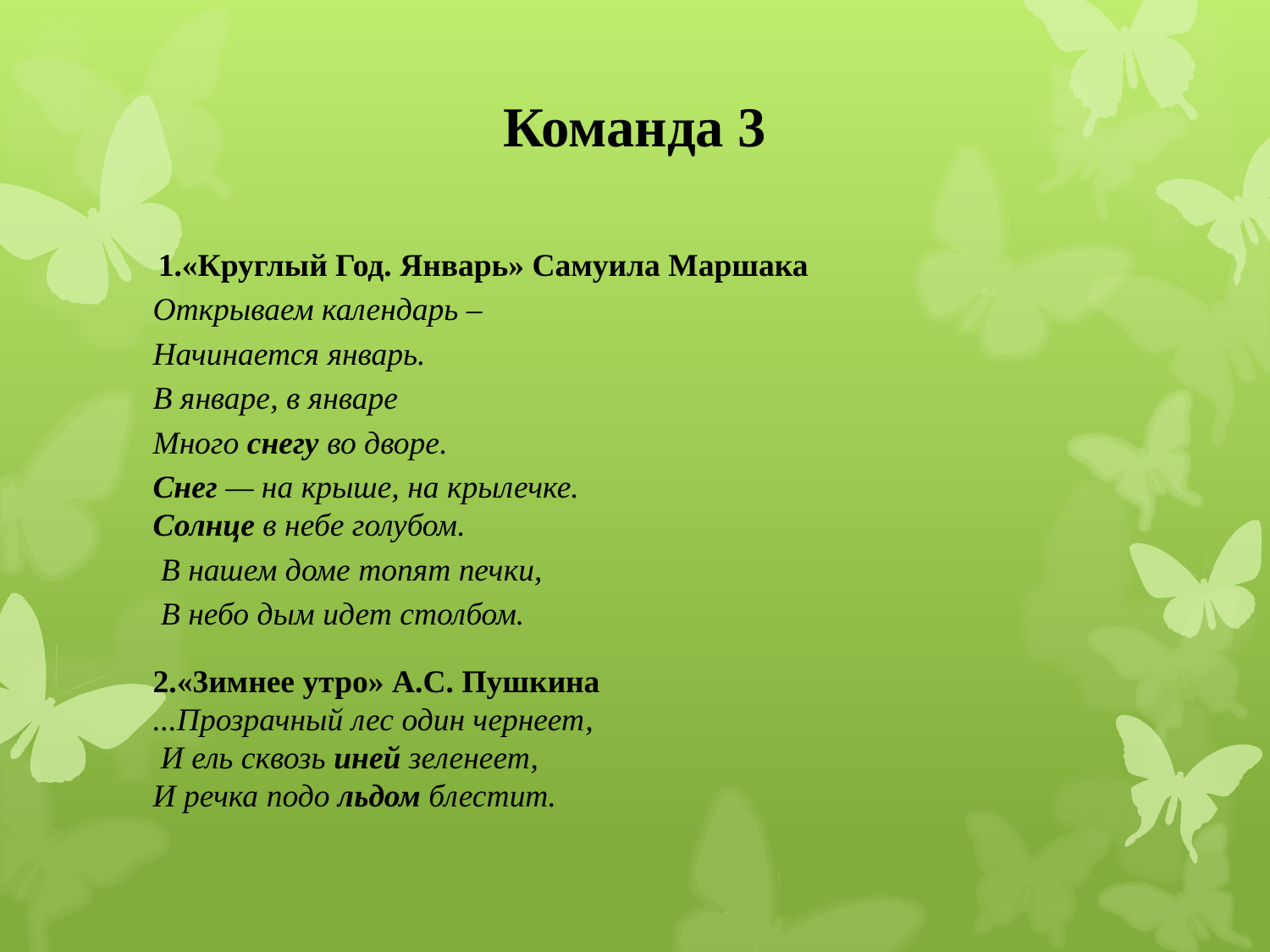

# Команда 3
1.«Круглый Год. Январь» Самуила Маршака
Открываем календарь –
Начинается январь.
В январе, в январе
Много снегу во дворе.
Снег — на крыше, на крылечке. Солнце в небе голубом.
 В нашем доме топят печки,
 В небо дым идет столбом.

2.«3имнее утро» А.С. Пушкина
...Прозрачный лес один чернеет,
 И ель сквозь иней зеленеет,
И речка подо льдом блестит.